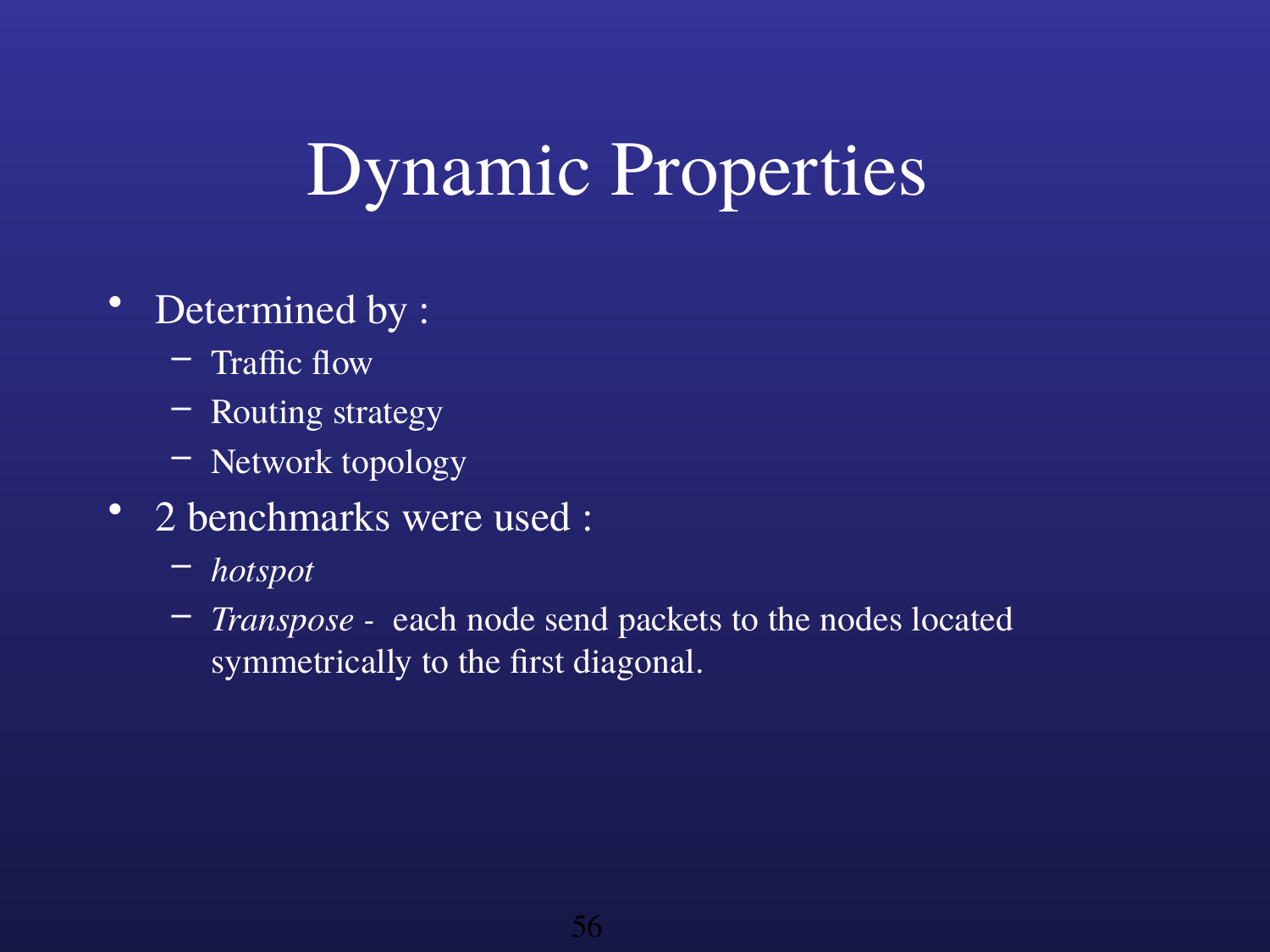

# Dynamic Properties
Determined by :
Traffic flow
Routing strategy
Network topology
2 benchmarks were used :
hotspot
Transpose -  each node send packets to the nodes located symmetrically to the first diagonal.

56